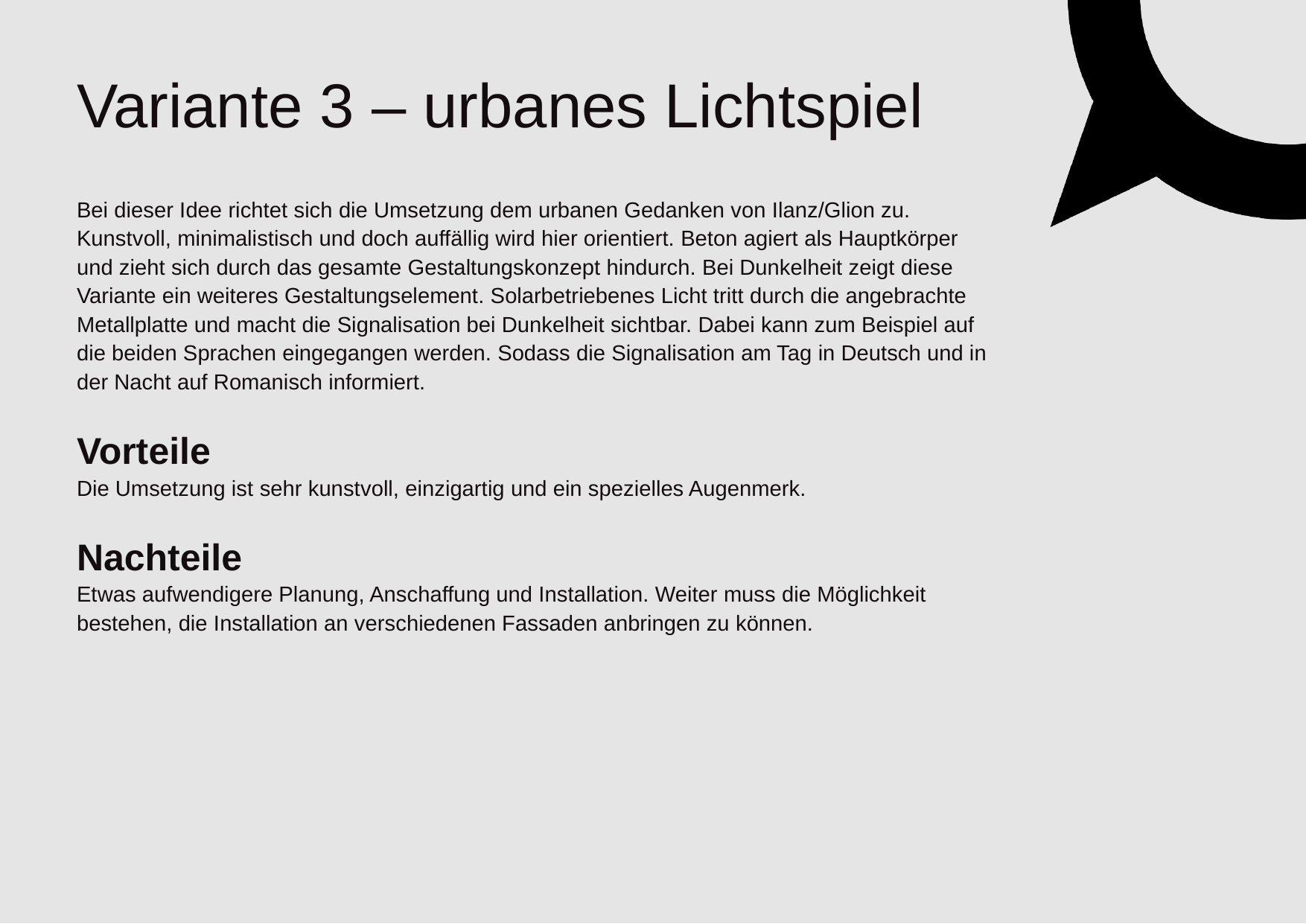

# Variante 3 – urbanes Lichtspiel
Bei dieser Idee richtet sich die Umsetzung dem urbanen Gedanken von Ilanz/Glion zu. Kunstvoll, minimalistisch und doch auffällig wird hier orientiert. Beton agiert als Hauptkörper und zieht sich durch das gesamte Gestaltungskonzept hindurch. Bei Dunkelheit zeigt diese Variante ein weiteres Gestaltungselement. Solarbetriebenes Licht tritt durch die angebrachte Metallplatte und macht die Signalisation bei Dunkelheit sichtbar. Dabei kann zum Beispiel auf die beiden Sprachen eingegangen werden. Sodass die Signalisation am Tag in Deutsch und in der Nacht auf Romanisch informiert.

Vorteile
Die Umsetzung ist sehr kunstvoll, einzigartig und ein spezielles Augenmerk.

Nachteile
Etwas aufwendigere Planung, Anschaffung und Installation. Weiter muss die Möglichkeit bestehen, die Installation an verschiedenen Fassaden anbringen zu können.